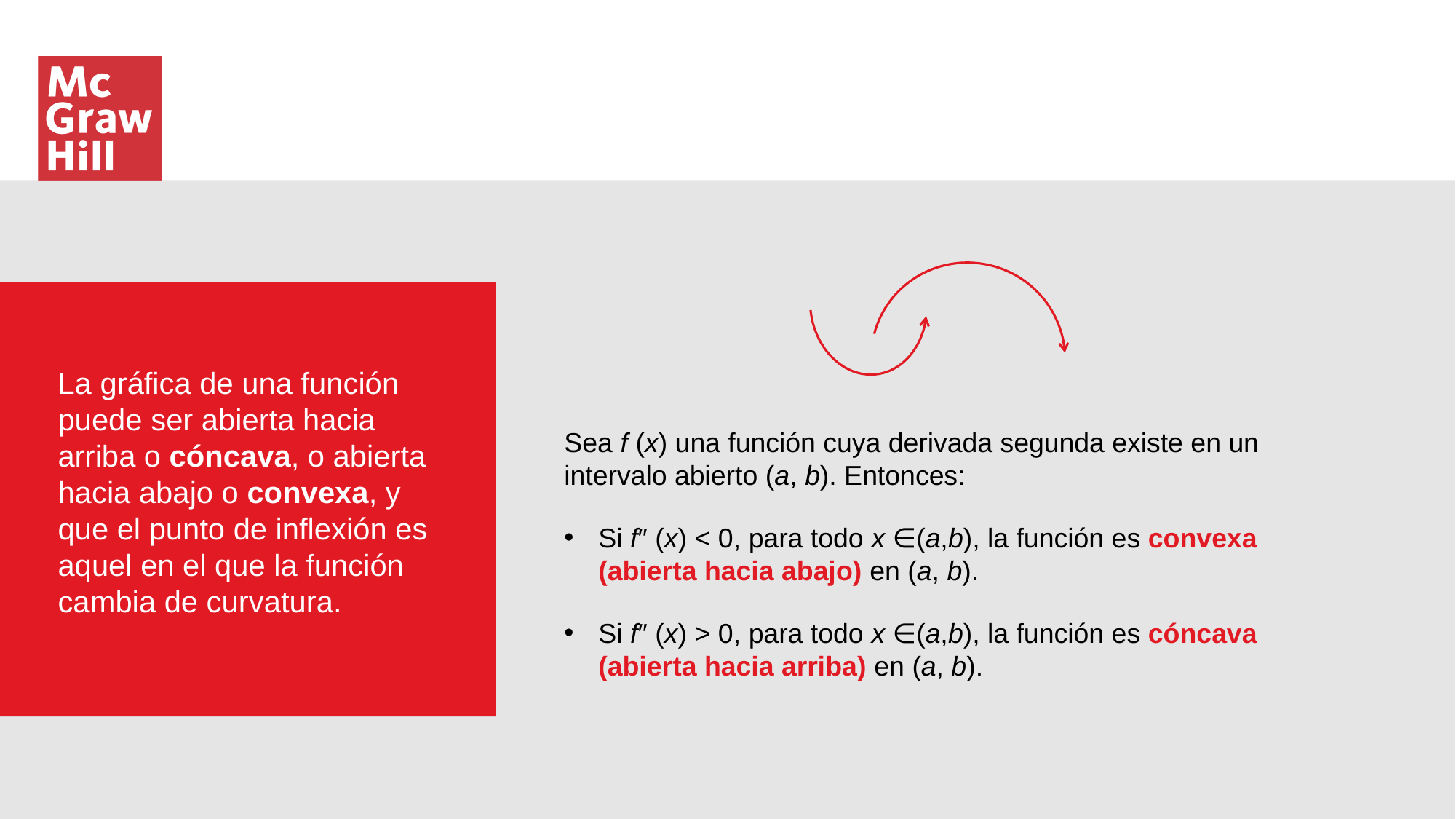

La gráfica de una función puede ser abierta hacia arriba o cóncava, o abierta hacia abajo o convexa, y que el punto de inflexión es aquel en el que la función cambia de curvatura.
Sea f (x) una función cuya derivada segunda existe en un intervalo abierto (a, b). Entonces:
Si f″ (x) < 0, para todo x ∈(a,b), la función es convexa (abierta hacia abajo) en (a, b).
Si f″ (x) > 0, para todo x ∈(a,b), la función es cóncava (abierta hacia arriba) en (a, b).